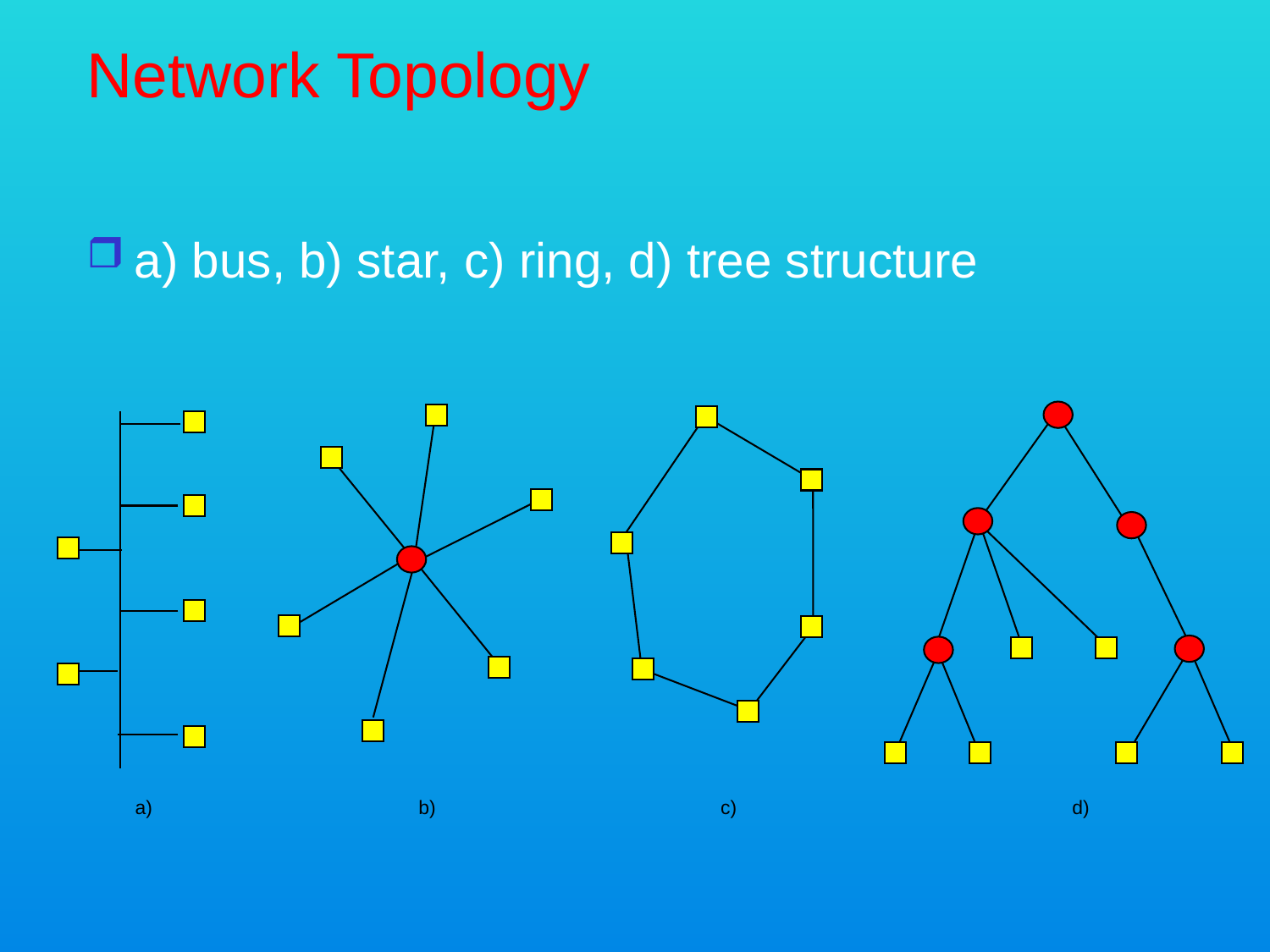

# Network Topology
a) bus, b) star, c) ring, d) tree structure

a)
b)
c)
d)